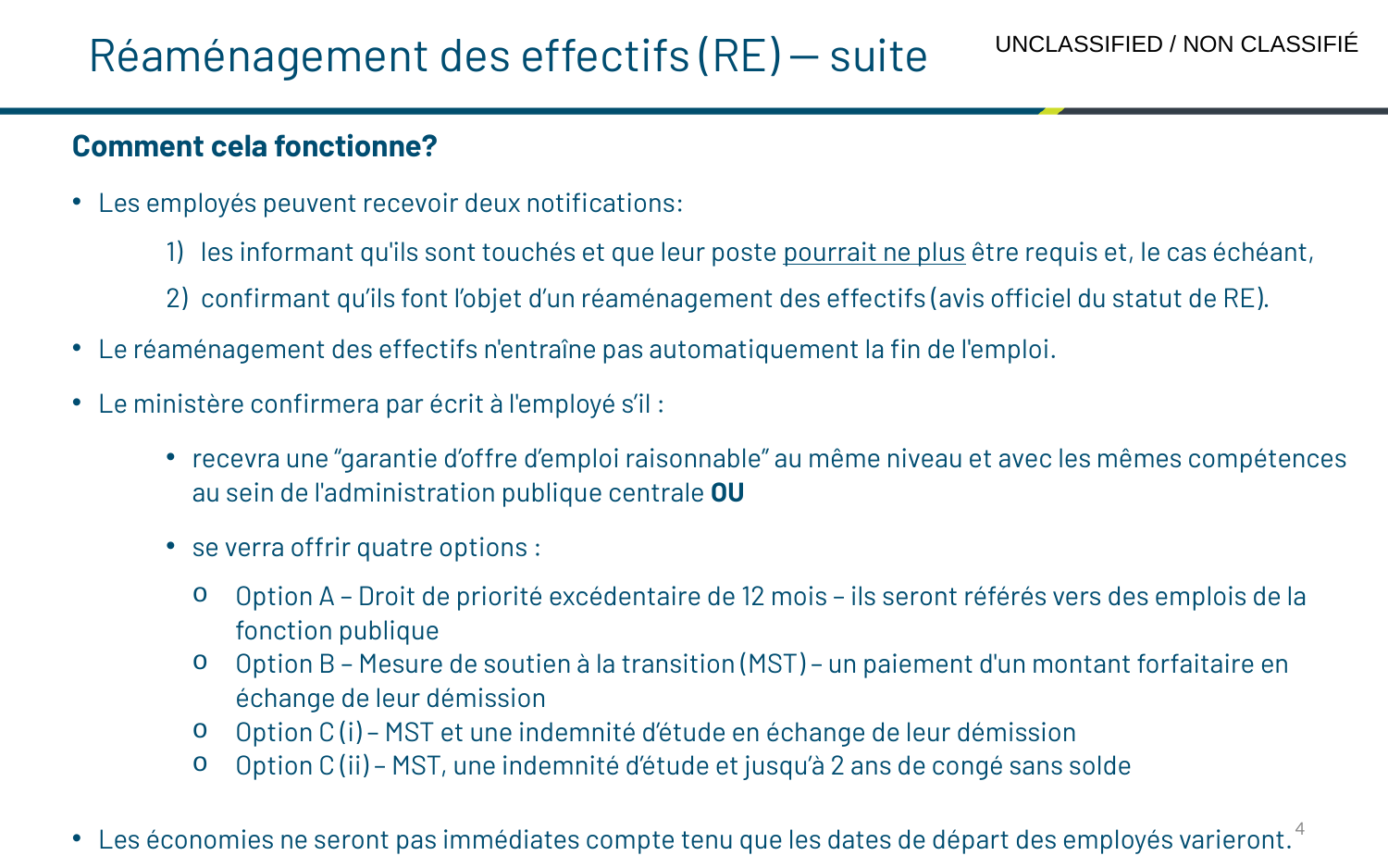

Réaménagement des effectifs (RE) -- suite
Comment cela fonctionne?
Les employés peuvent recevoir deux notifications:
les informant qu'ils sont touchés et que leur poste pourrait ne plus être requis et, le cas échéant,
confirmant qu’ils font l’objet d’un réaménagement des effectifs (avis officiel du statut de RE).
Le réaménagement des effectifs n'entraîne pas automatiquement la fin de l'emploi.
Le ministère confirmera par écrit à l'employé s’il :
recevra une “garantie d’offre d’emploi raisonnable” au même niveau et avec les mêmes compétences au sein de l'administration publique centrale OU
se verra offrir quatre options :
Option A – Droit de priorité excédentaire de 12 mois – ils seront référés vers des emplois de la fonction publique
Option B – Mesure de soutien à la transition (MST) – un paiement d'un montant forfaitaire en échange de leur démission
Option C (i) – MST et une indemnité d’étude en échange de leur démission
Option C (ii) – MST, une indemnité d’étude et jusqu’à 2 ans de congé sans solde

Les économies ne seront pas immédiates compte tenu que les dates de départ des employés varieront.
4